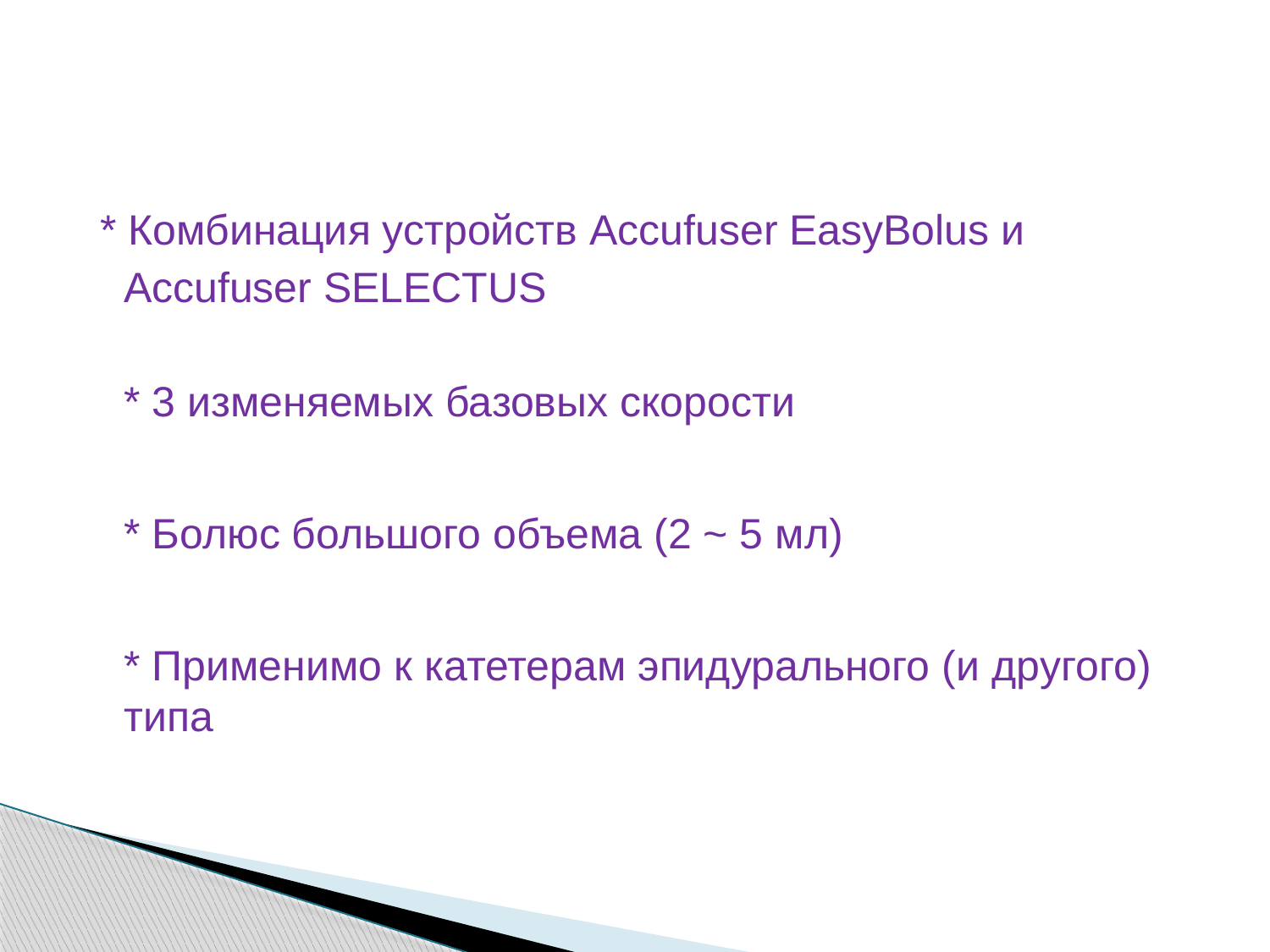

* Комбинация устройств Accufuser EasyBolus и
      Accufuser SELECTUS

	* 3 изменяемых базовых скорости

	* Болюс большого объема (2 ~ 5 мл)

 	* Применимо к катетерам эпидурального (и другого) типа